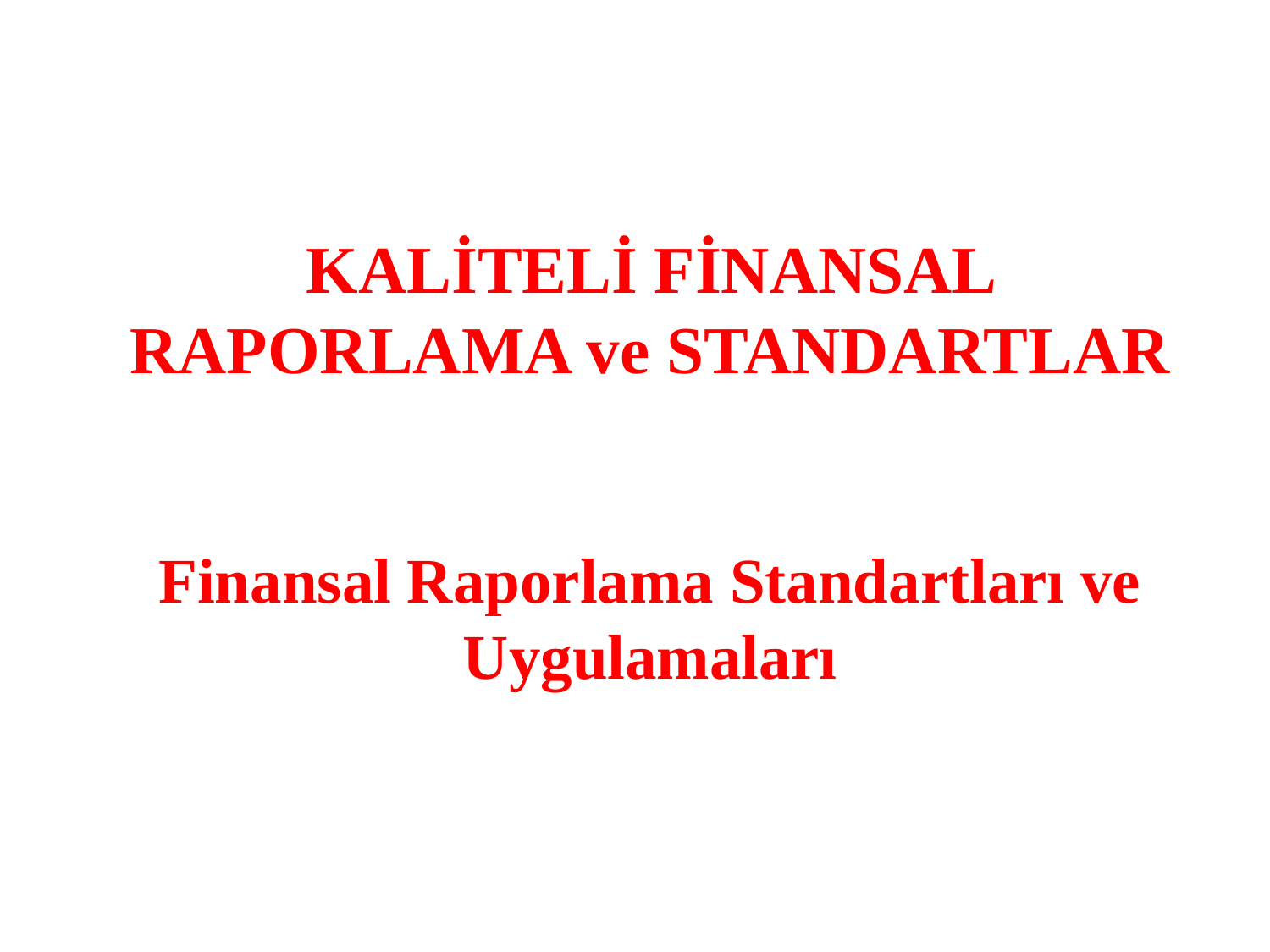

# KALİTELİ FİNANSAL RAPORLAMA ve STANDARTLAR Finansal Raporlama Standartları ve Uygulamaları